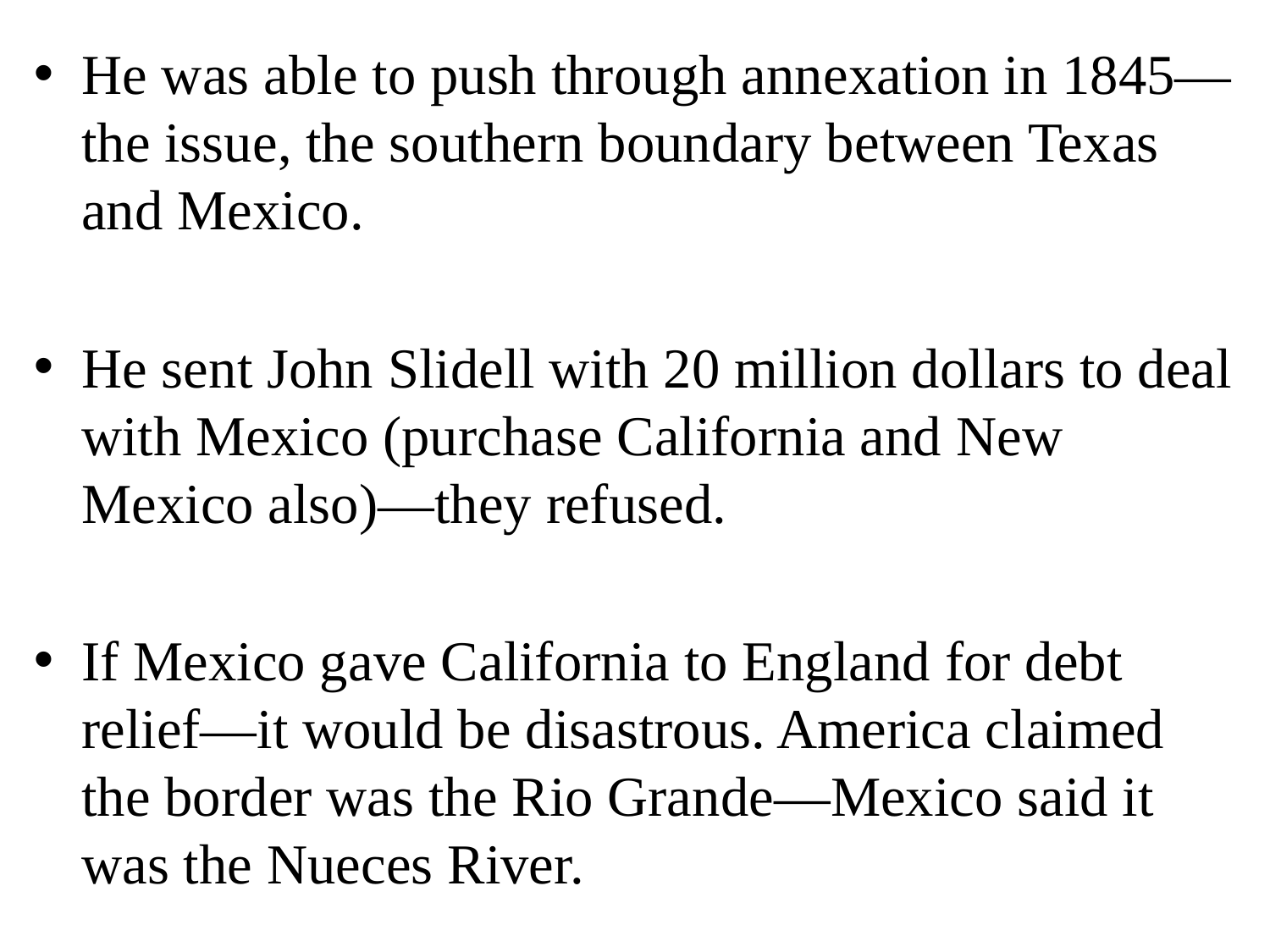

He was able to push through annexation in 1845—the issue, the southern boundary between Texas and Mexico.

He sent John Slidell with 20 million dollars to deal with Mexico (purchase California and New Mexico also)—they refused.

If Mexico gave California to England for debt relief—it would be disastrous. America claimed the border was the Rio Grande—Mexico said it was the Nueces River.